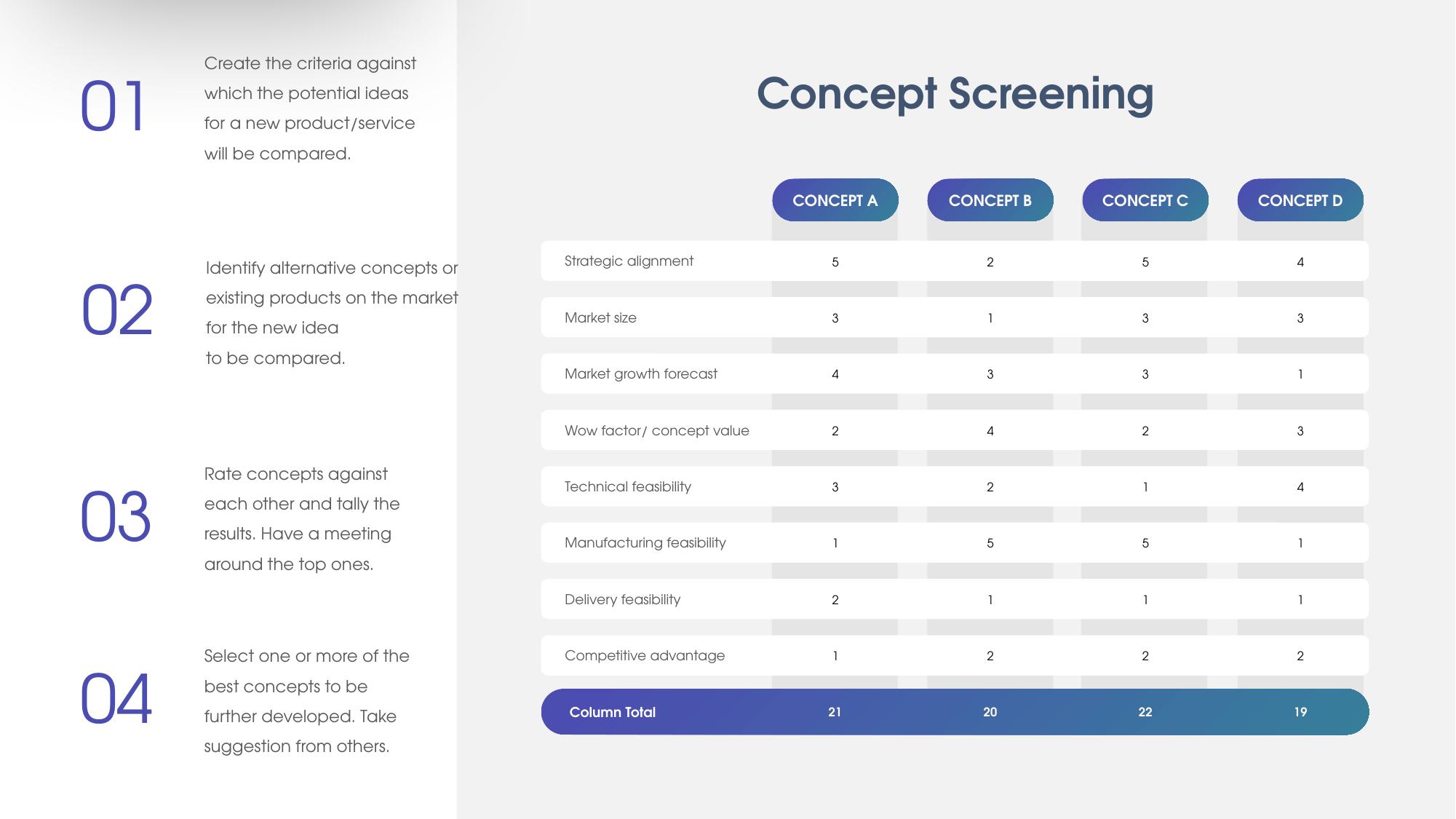

Create the criteria against which the potential ideas for a new product/service will be compared.
01
Concept Screening
CONCEPT A
CONCEPT B
CONCEPT C
CONCEPT D

Strategic alignment
Identify alternative concepts or existing products on the market for the new idea
to be compared.
5
3
4
2
3
1
2
1
21
2
1
3
4
2
5
1
2
20
5
3
3
2
1
5
1
2
22
4
3
1
3
4
1
1
2
19
02
Market size
Market growth forecast
Wow factor/ concept value
Rate concepts against each other and tally the results. Have a meeting around the top ones.
Technical feasibility
03
Manufacturing feasibility
Delivery feasibility
Select one or more of the best concepts to be further developed. Take suggestion from others.
Competitive advantage
04
Column Total